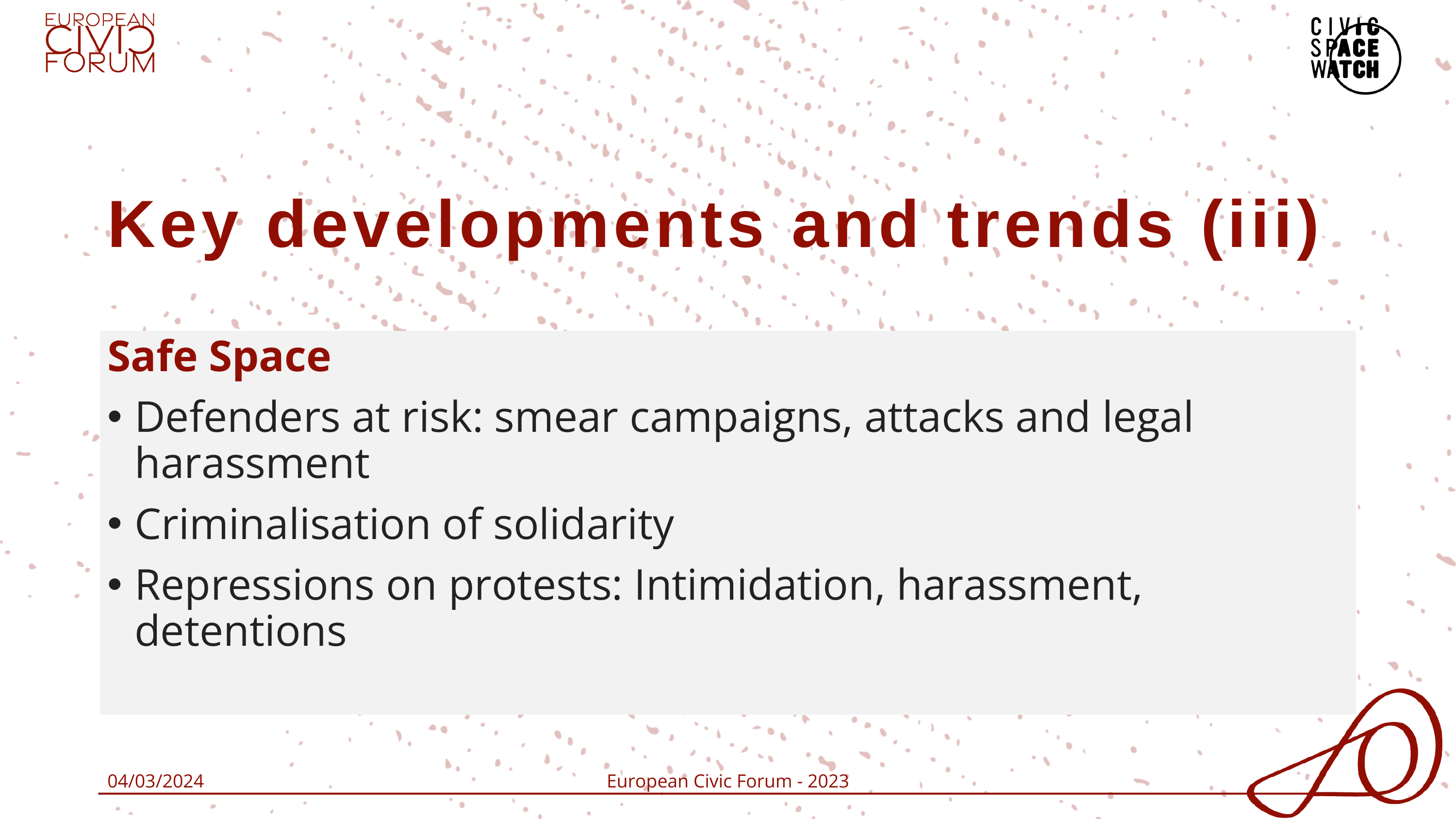

# Key developments and trends (iii)
Safe Space
Defenders at risk: smear campaigns, attacks and legal harassment
Criminalisation of solidarity
Repressions on protests: Intimidation, harassment, detentions
04/03/2024
European Civic Forum - 2023